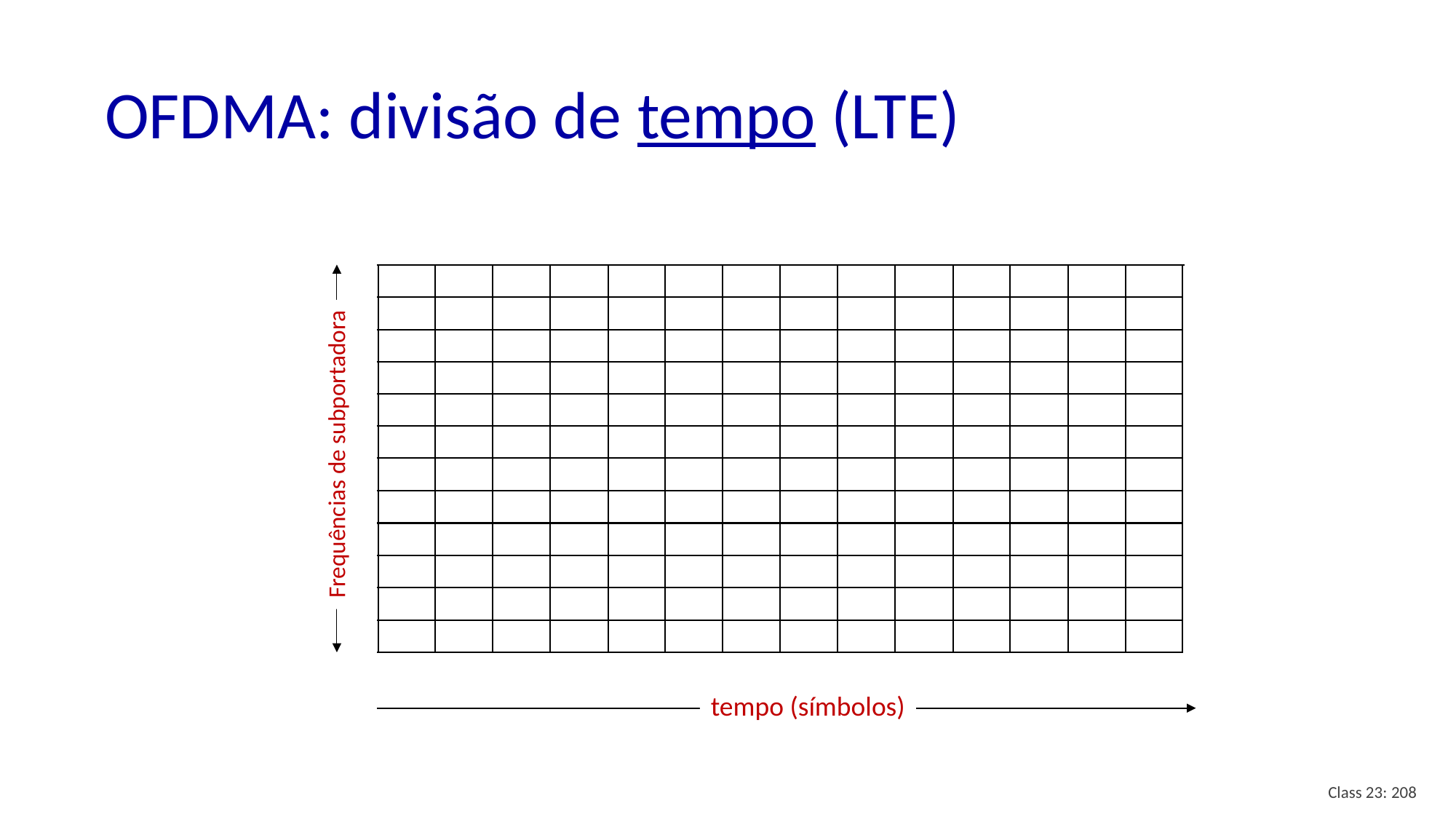

# OFDMA: divisão de tempo (LTE)
Frequências de subportadora
tempo (símbolos)
Class 23: 208